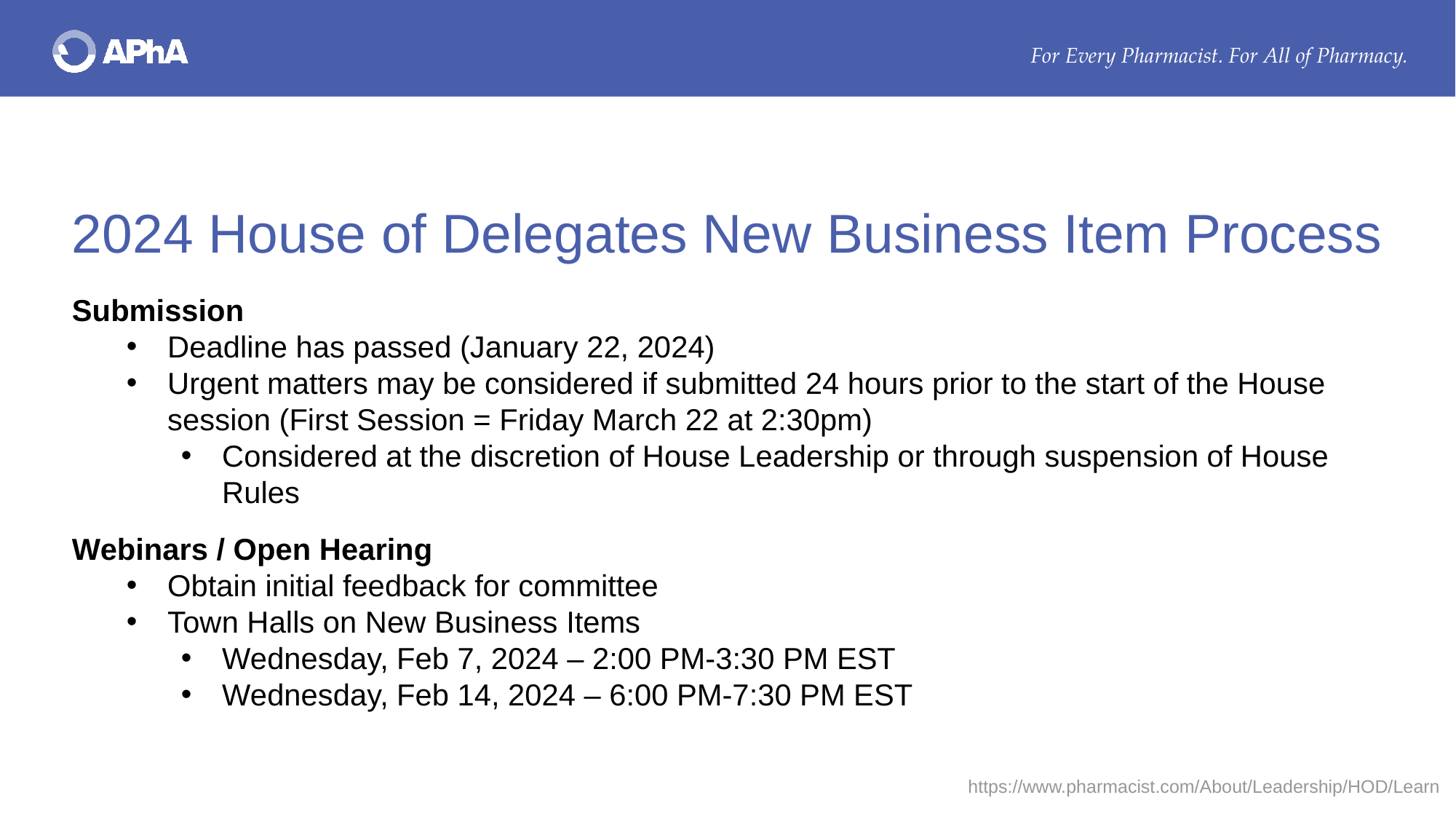

# 2024 House of Delegates New Business Item Process
Submission
Deadline has passed (January 22, 2024)
Urgent matters may be considered if submitted 24 hours prior to the start of the House session (First Session = Friday March 22 at 2:30pm)
Considered at the discretion of House Leadership or through suspension of House Rules

Webinars / Open Hearing
Obtain initial feedback for committee
Town Halls on New Business Items
Wednesday, Feb 7, 2024 – 2:00 PM-3:30 PM EST
Wednesday, Feb 14, 2024 – 6:00 PM-7:30 PM EST
https://www.pharmacist.com/About/Leadership/HOD/Learn